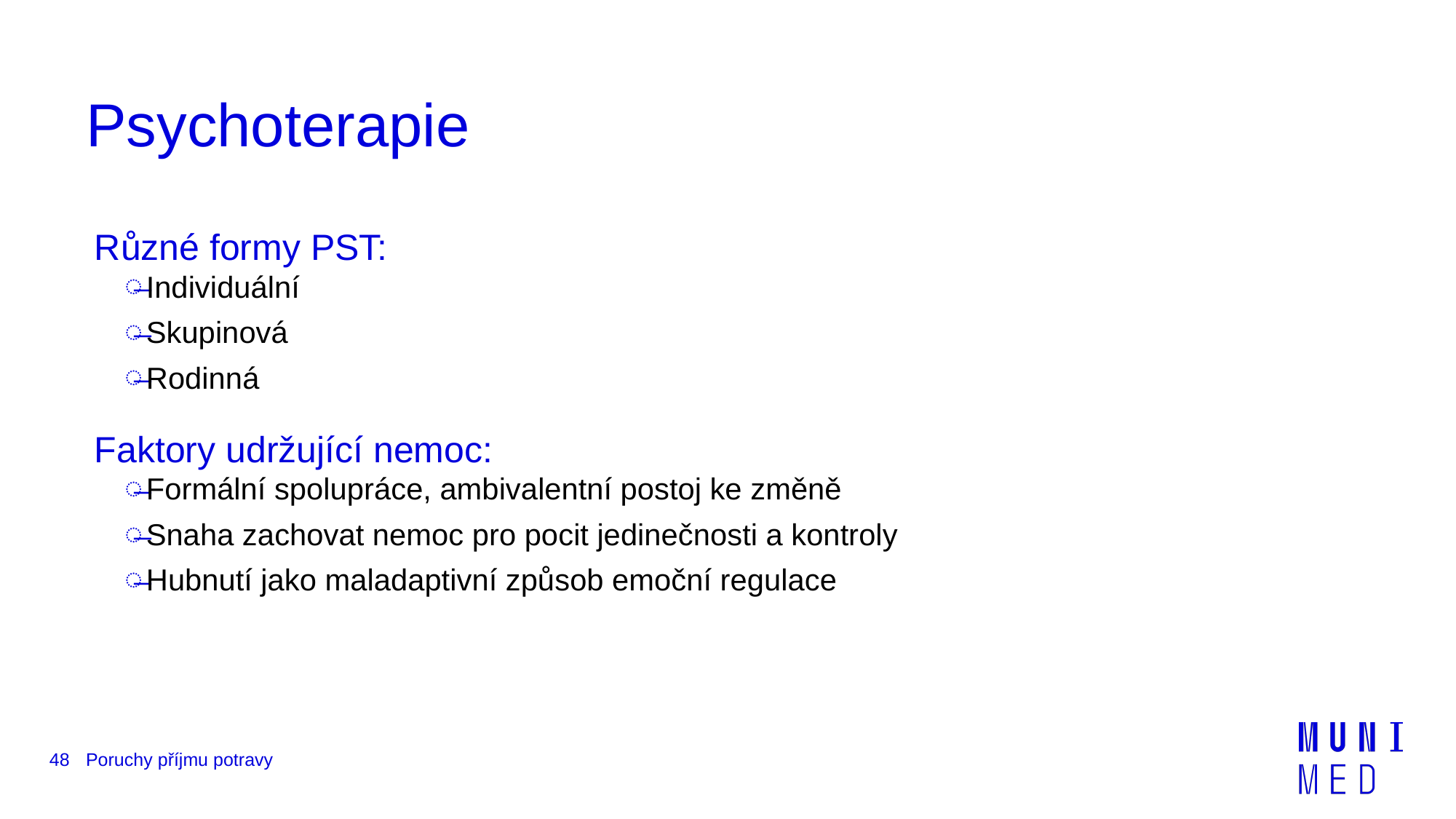

# Psychoterapie
Různé formy PST:
Individuální
Skupinová
Rodinná
Faktory udržující nemoc:
Formální spolupráce, ambivalentní postoj ke změně
Snaha zachovat nemoc pro pocit jedinečnosti a kontroly
Hubnutí jako maladaptivní způsob emoční regulace
48
Poruchy příjmu potravy